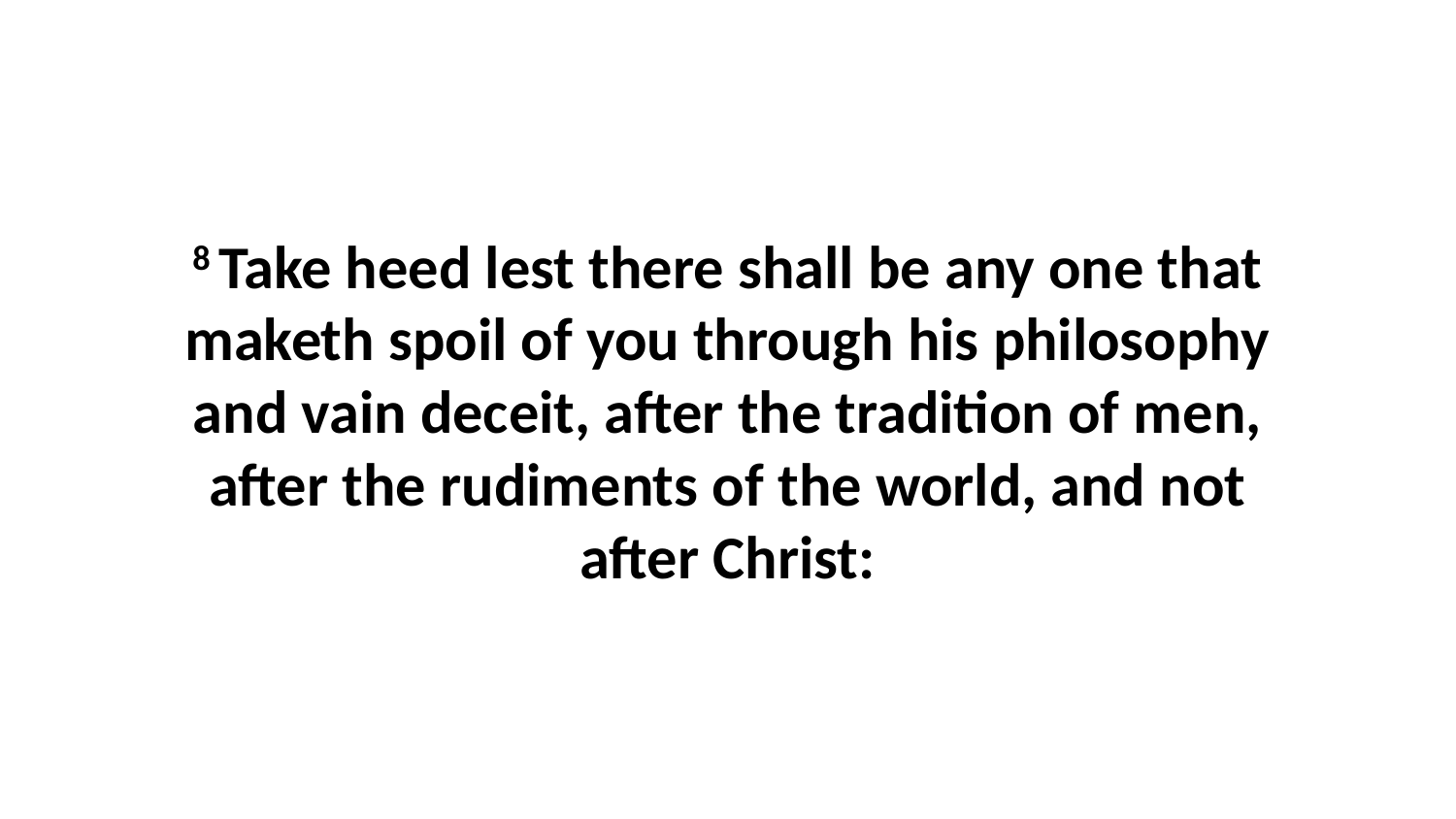

8 Take heed lest there shall be any one that maketh spoil of you through his philosophy and vain deceit, after the tradition of men, after the rudiments of the world, and not after Christ: